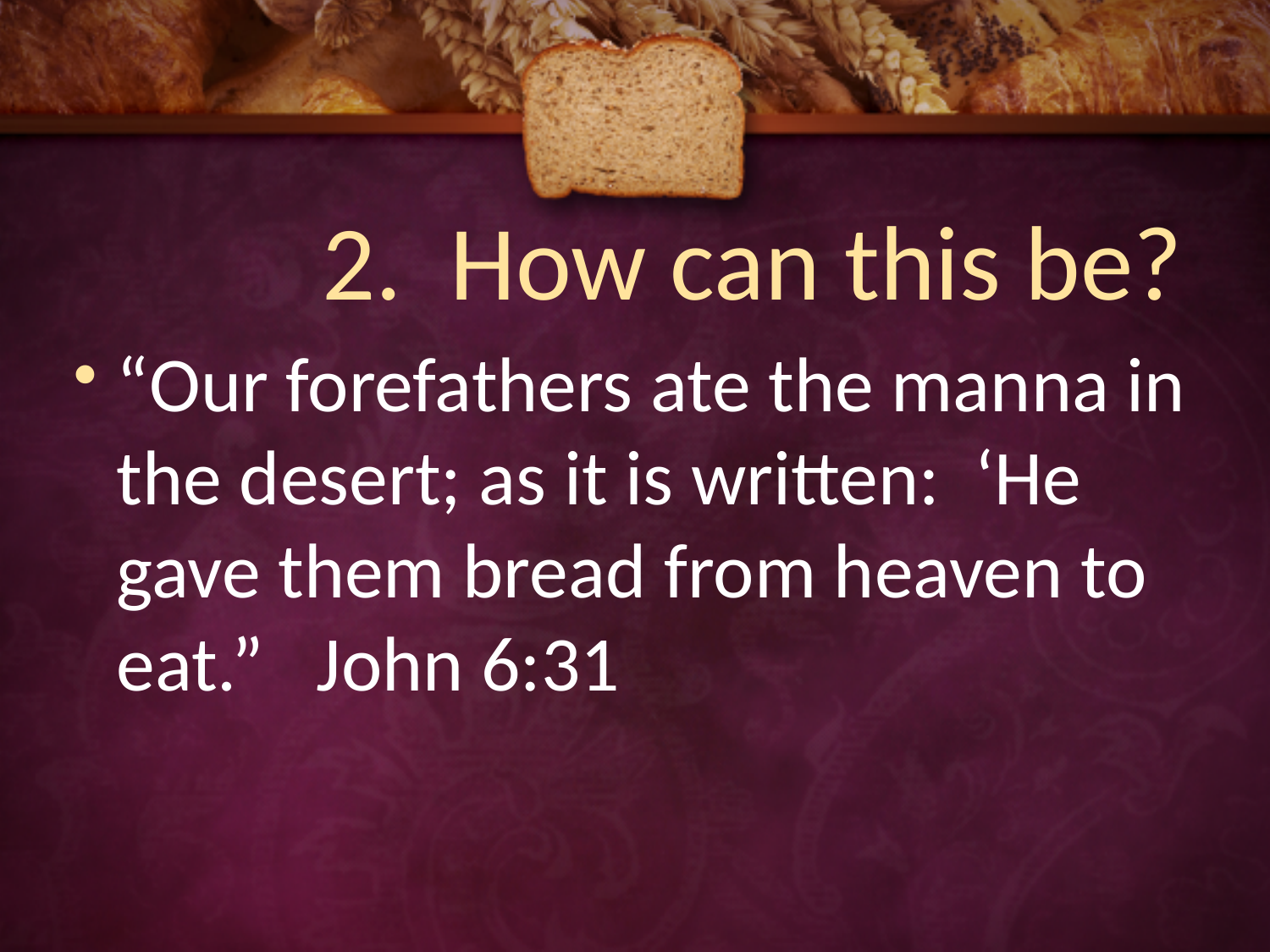

# 2.  How can this be?
“Our forefathers ate the manna in the desert; as it is written:  ‘He gave them bread from heaven to eat.”   John 6:31